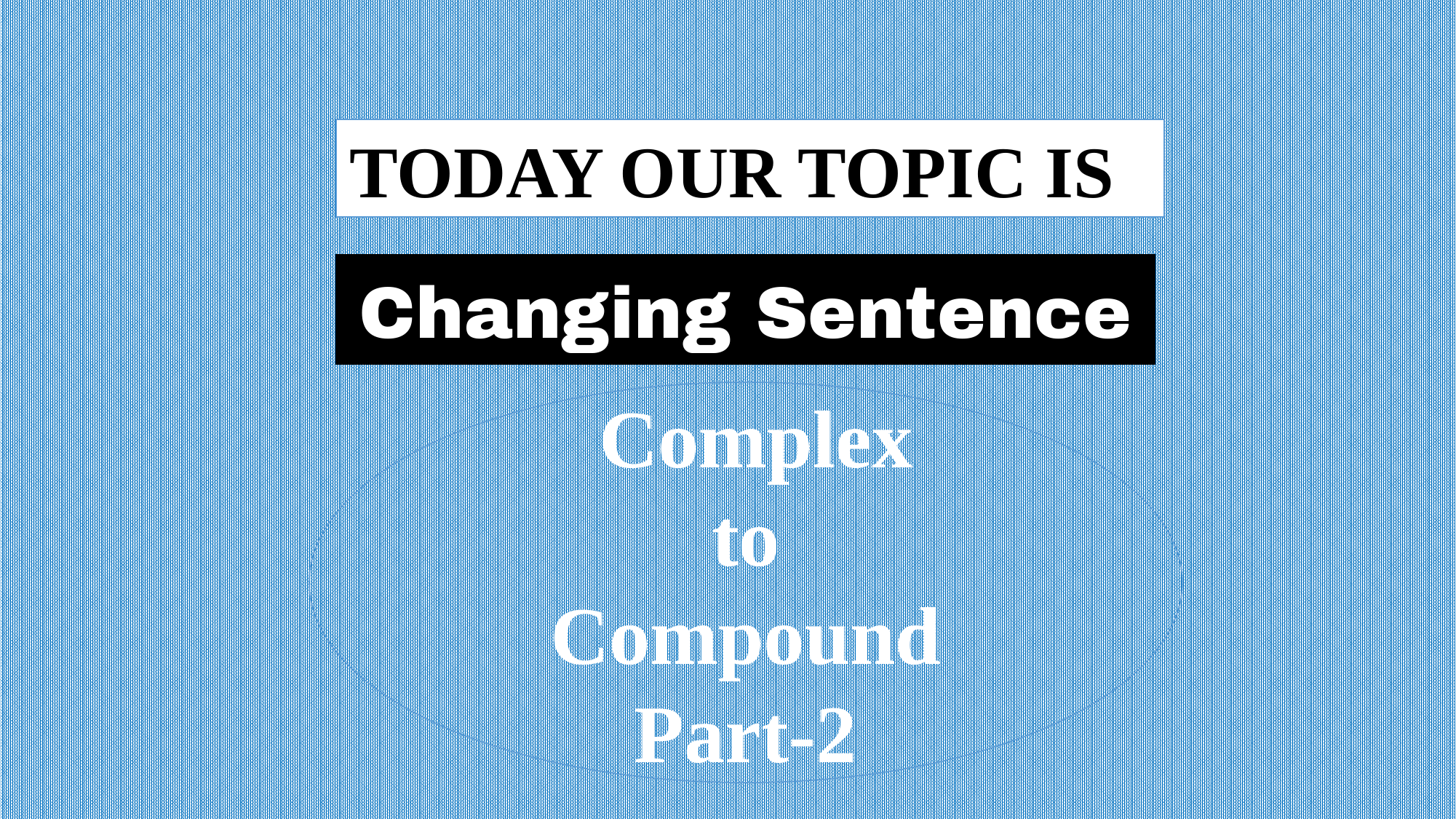

TODAY OUR TOPIC IS
Changing Sentence
 Complex
to
Compound
Part-2